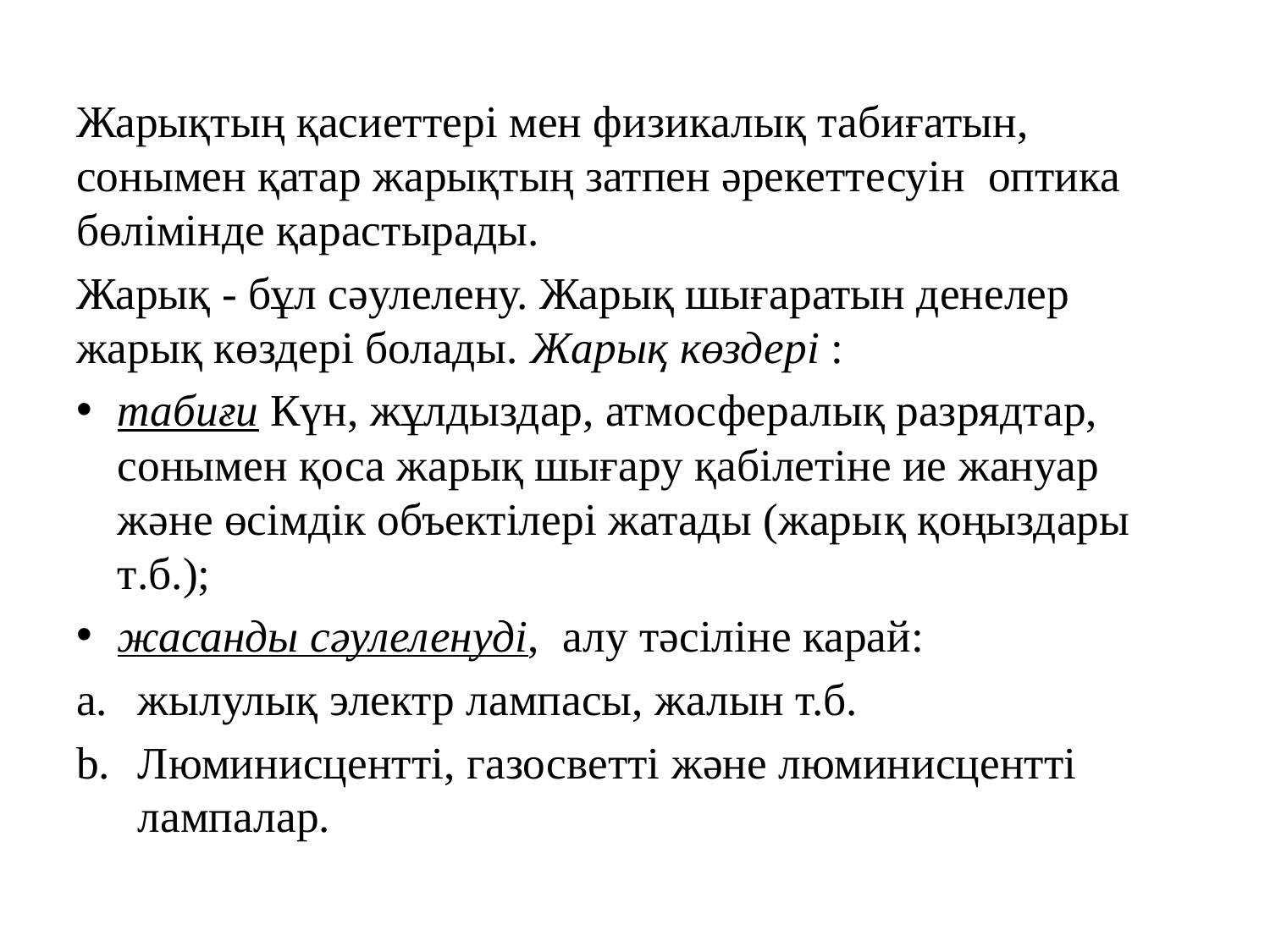

Жарықтың қасиеттері мен физикалық табиғатын, сонымен қатар жарықтың затпен әрекеттесуін  оптика бөлімінде қарастырады.
Жарық - бұл сәулелену. Жарық шығаратын денелер жарық көздері болады. Жарық көздері :
табиғи Күн, жұлдыздар, атмосфералық разрядтар, сонымен қоса жарық шығару қабілетіне ие жануар және өсімдік объектілері жатады (жарық қоңыздары т.б.);
жасанды сәулеленуді,  алу тәсіліне карай:
жылулық электр лампасы, жалын т.б.
Люминисцентті, газосветті және люминисцентті лампалар.